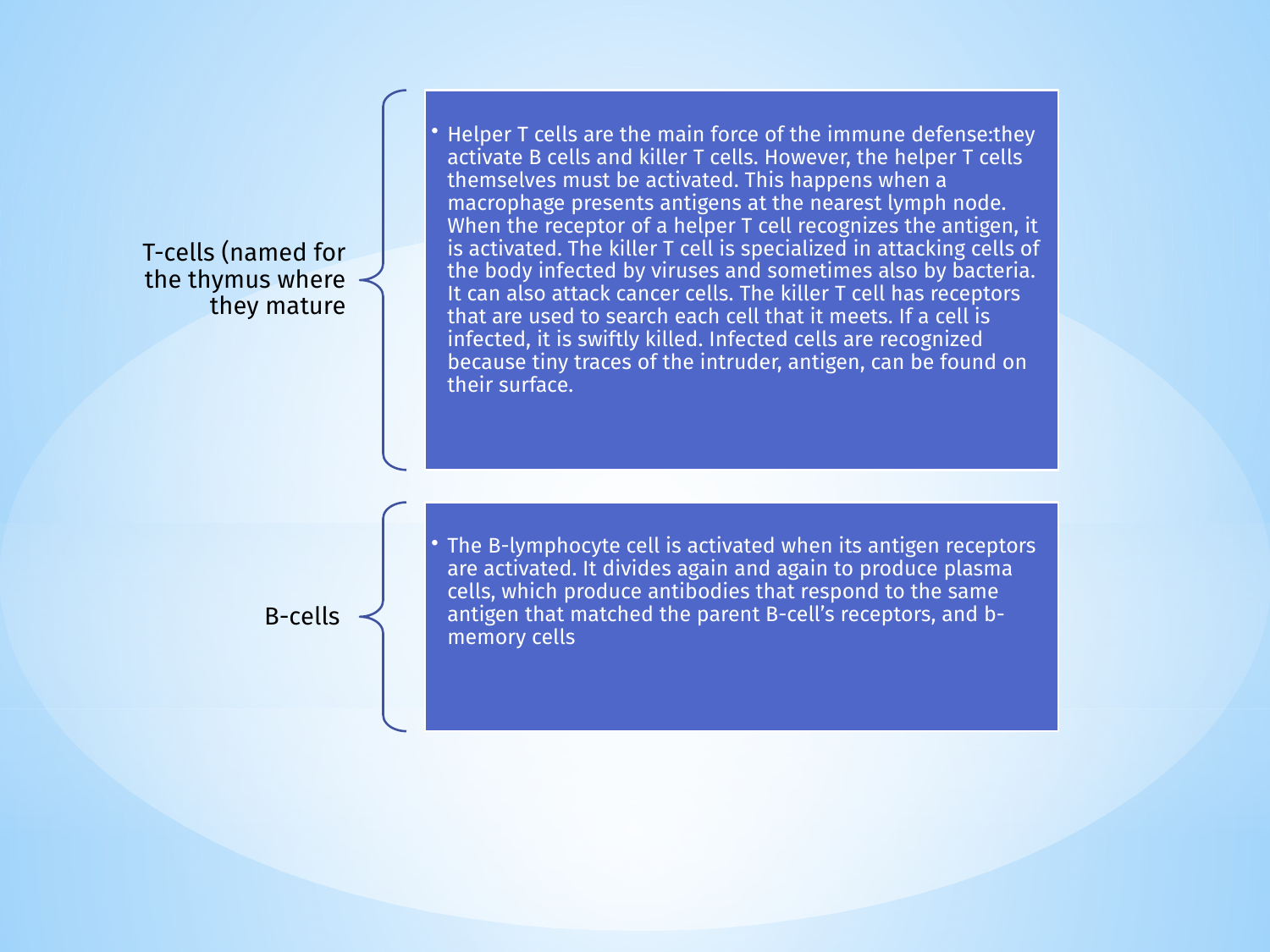

#
T-cells (named for the thymus where they mature

Helper T cells are the main force of the immune defense:they activate B cells and killer T cells. However, the helper T cells themselves must be activated. This happens when a macrophage presents antigens at the nearest lymph node. When the receptor of a helper T cell recognizes the antigen, it is activated. The killer T cell is specialized in attacking cells of the body infected by viruses and sometimes also by bacteria. It can also attack cancer cells. The killer T cell has receptors that are used to search each cell that it meets. If a cell is infected, it is swiftly killed. Infected cells are recognized because tiny traces of the intruder, antigen, can be found on their surface.
B-cells

The B-lymphocyte cell is activated when its antigen receptors are activated. It divides again and again to produce plasma cells, which produce antibodies that respond to the same antigen that matched the parent B-cell’s receptors, and b-memory cells